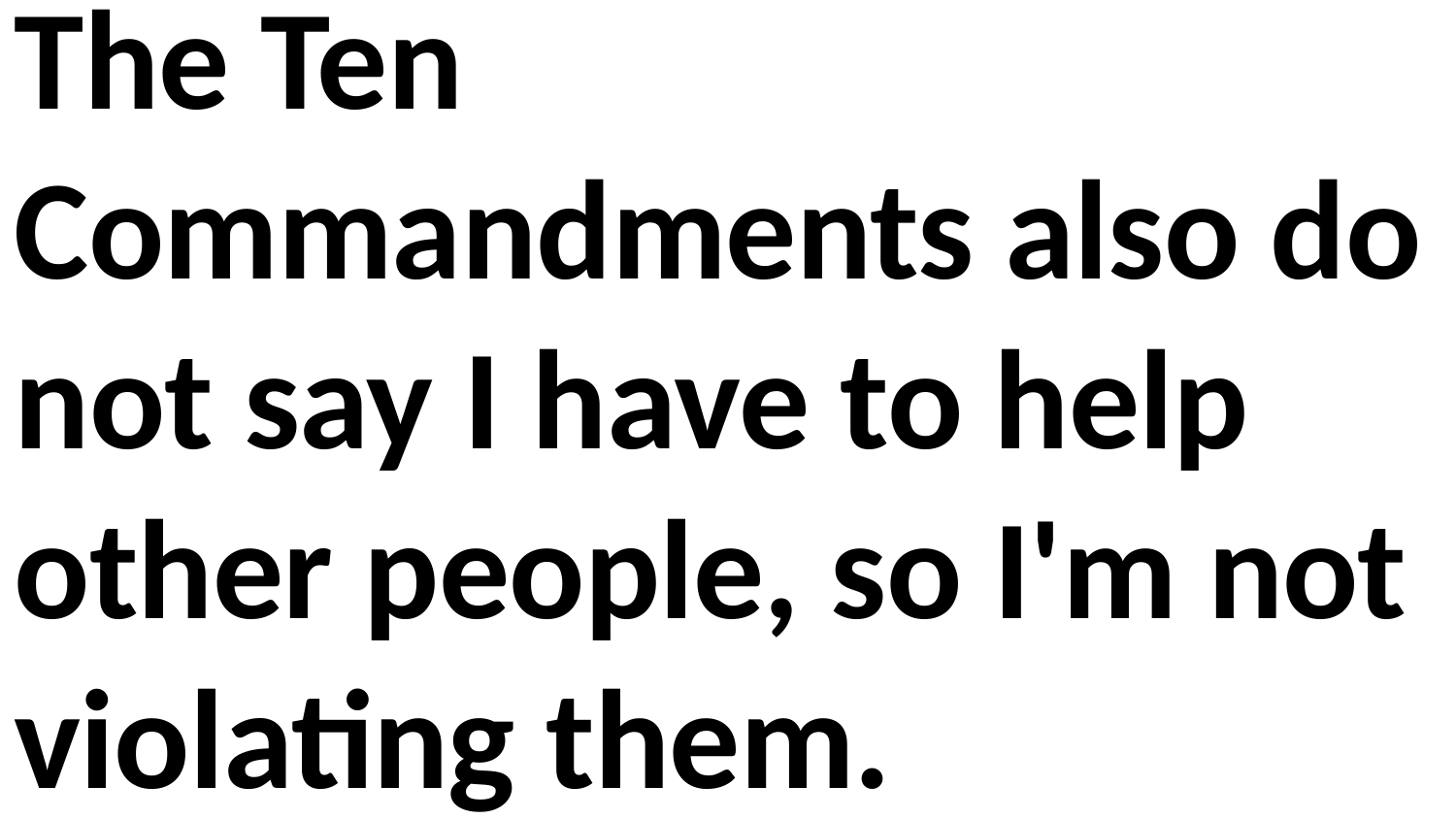

The Ten Commandments also do not say I have to help other people, so I'm not violating them.